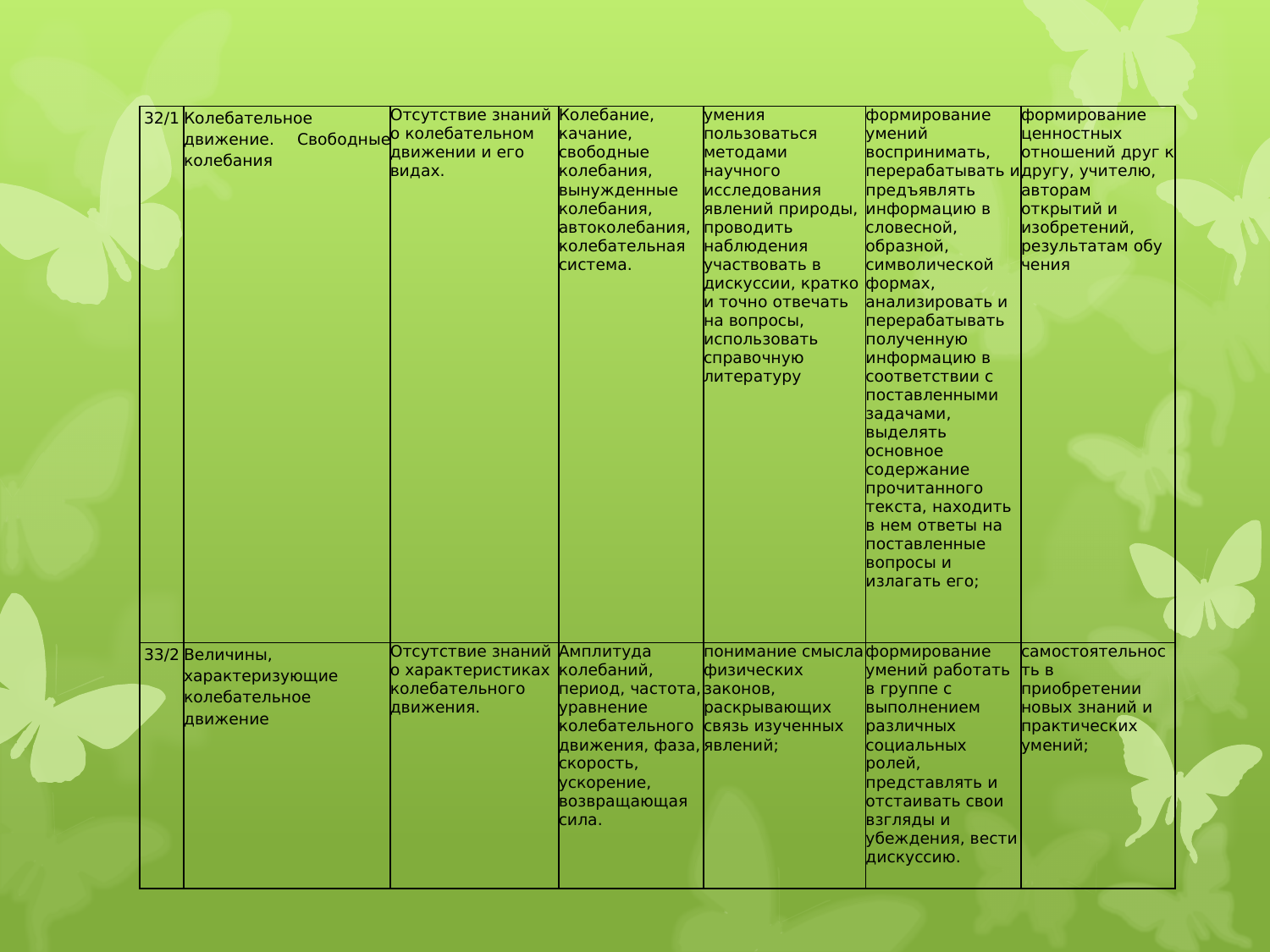

| 32/1 | Колебательное движение. Свободные колебания | Отсутствие знаний о колебательном движении и его видах. | Колебание, качание, свободные колебания, вынужденные колебания, автоколебания, колебательная система. | умения пользоваться методами научного исследования явлений природы, проводить наблюдения участвовать в дискуссии, кратко и точно отвечать на вопросы, использовать справочную литературу | формирование умений воспринимать, перерабатывать и предъявлять информацию в словесной, образной, символической формах, анализировать и перерабатывать полученную информацию в соответствии с поставленными задачами, выделять основное содержание прочитанного текста, находить в нем ответы на поставленные вопросы и излагать его; | формирование ценностных отношений друг к другу, учителю, авторам открытий и изобретений, результатам обу­чения |
| --- | --- | --- | --- | --- | --- | --- |
| 33/2 | Величины, характеризующие колебательное движение | Отсутствие знаний о характеристиках колебательного движения. | Амплитуда колебаний, период, частота, уравнение колебательного движения, фаза, скорость, ускорение, возвращающая сила. | понимание смысла физических законов, раскрывающих связь изученных явлений; | формирование умений работать в группе с выполнением различных социальных ролей, представлять и отстаивать свои взгляды и убеждения, вести дискуссию. | самостоятельность в приобретении новых знаний и практических умений; |